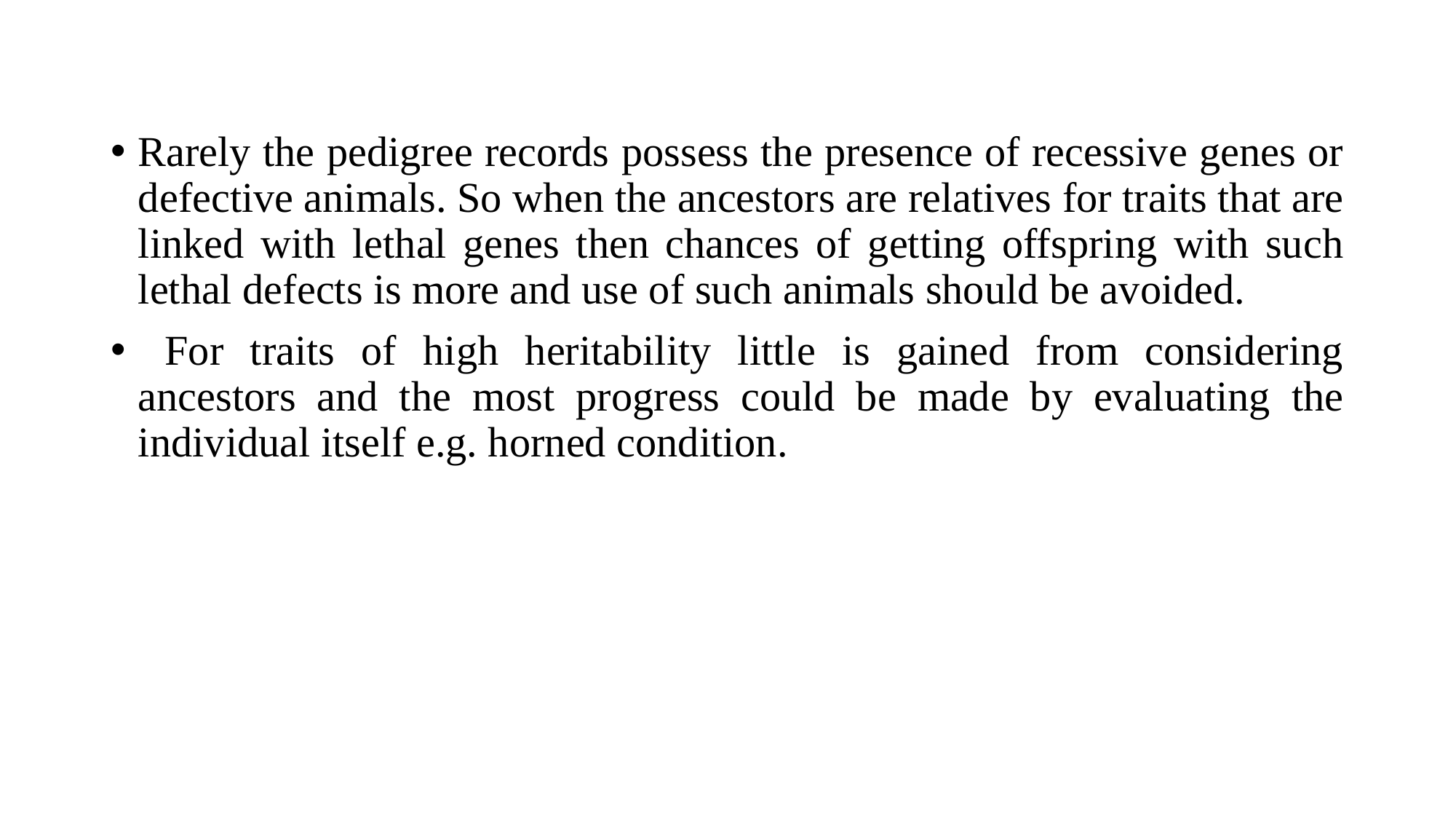

Rarely the pedigree records possess the presence of recessive genes or defective animals. So when the ancestors are relatives for traits that are linked with lethal genes then chances of getting offspring with such lethal defects is more and use of such animals should be avoided.
 For traits of high heritability little is gained from considering ancestors and the most progress could be made by evaluating the individual itself e.g. horned condition.